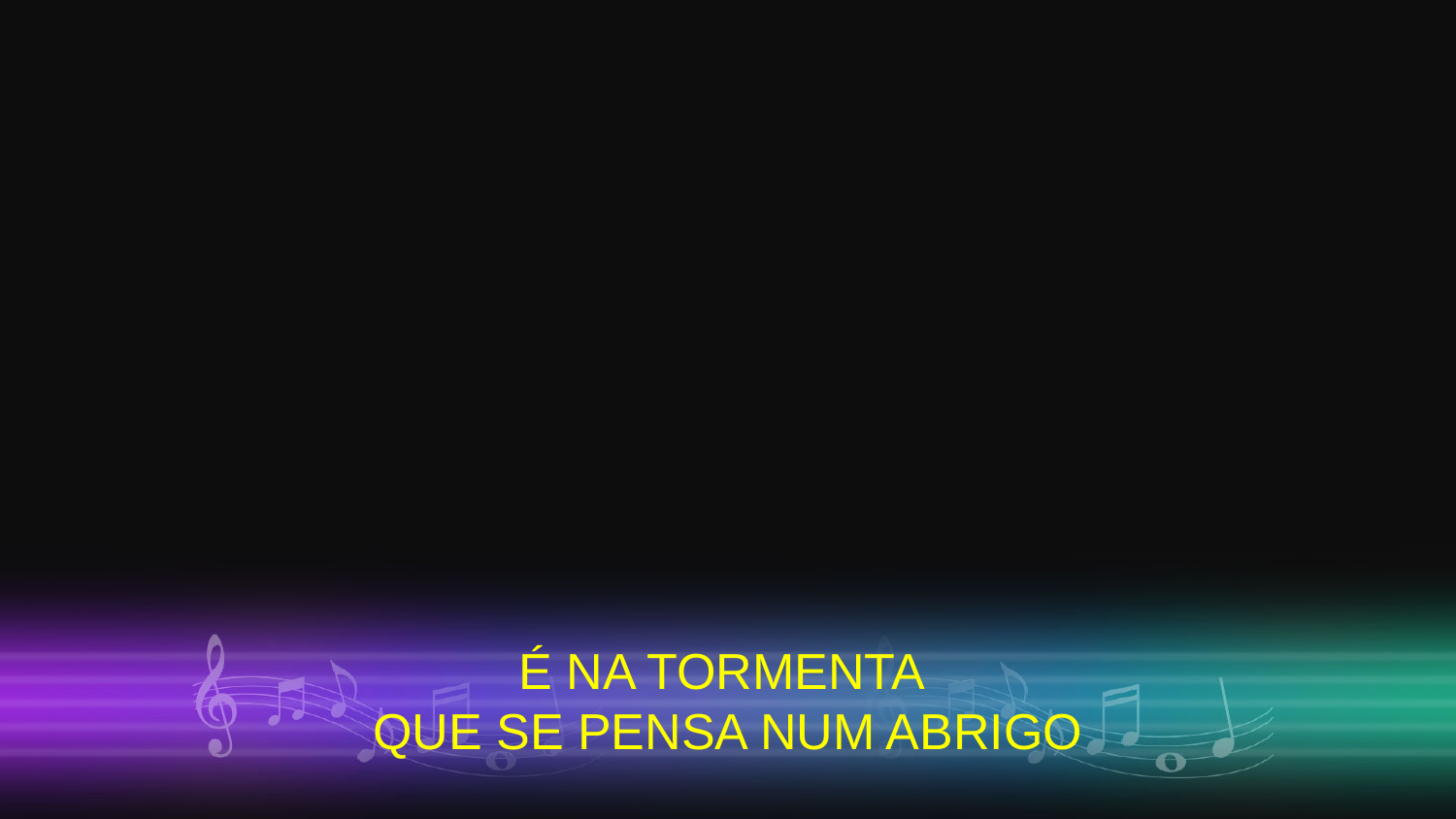

É NA TORMENTA
QUE SE PENSA NUM ABRIGO